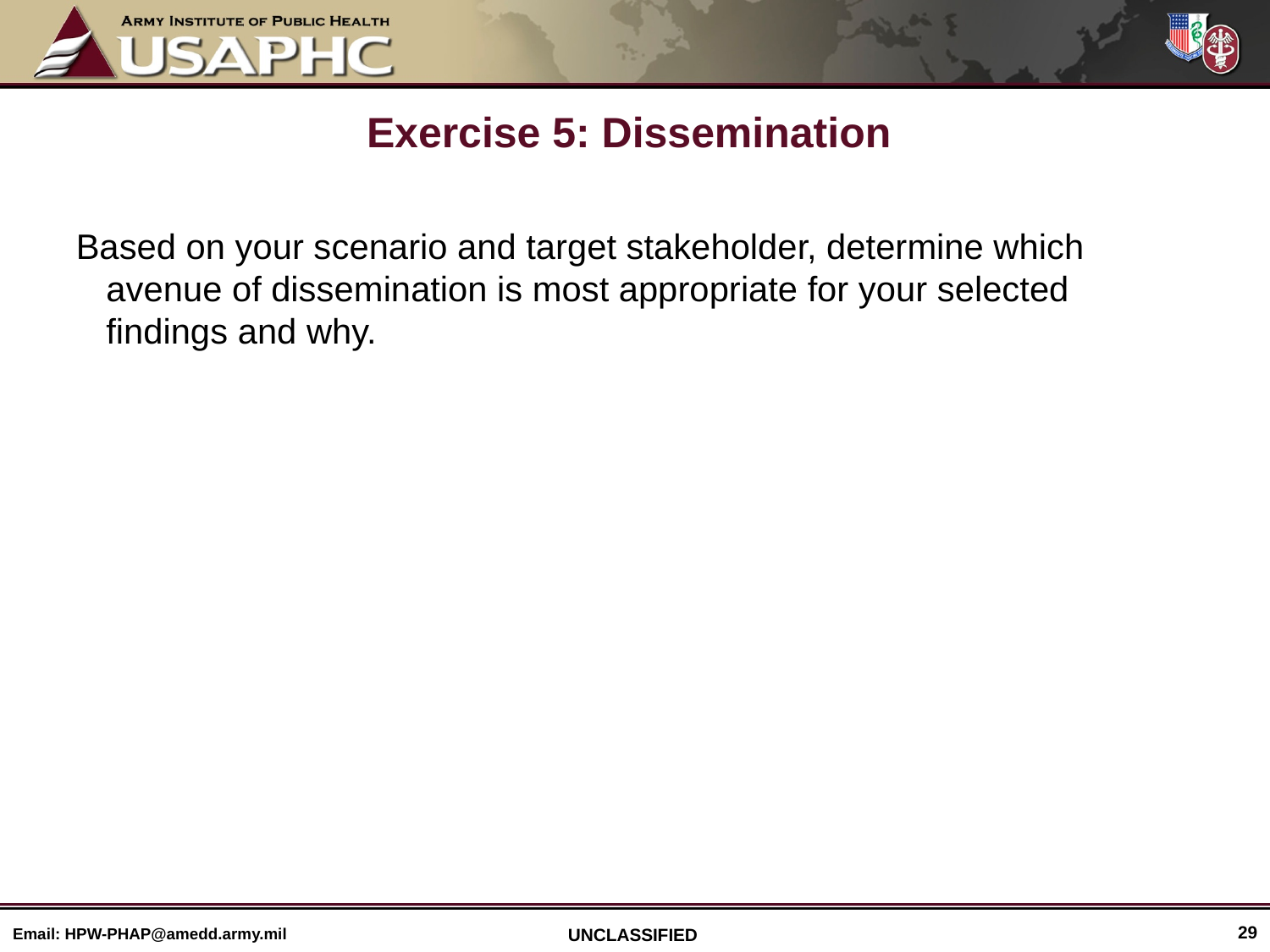

# Exercise 5: Dissemination
Based on your scenario and target stakeholder, determine which avenue of dissemination is most appropriate for your selected findings and why.
29
Email: HPW-PHAP@amedd.army.mil
UNCLASSIFIED